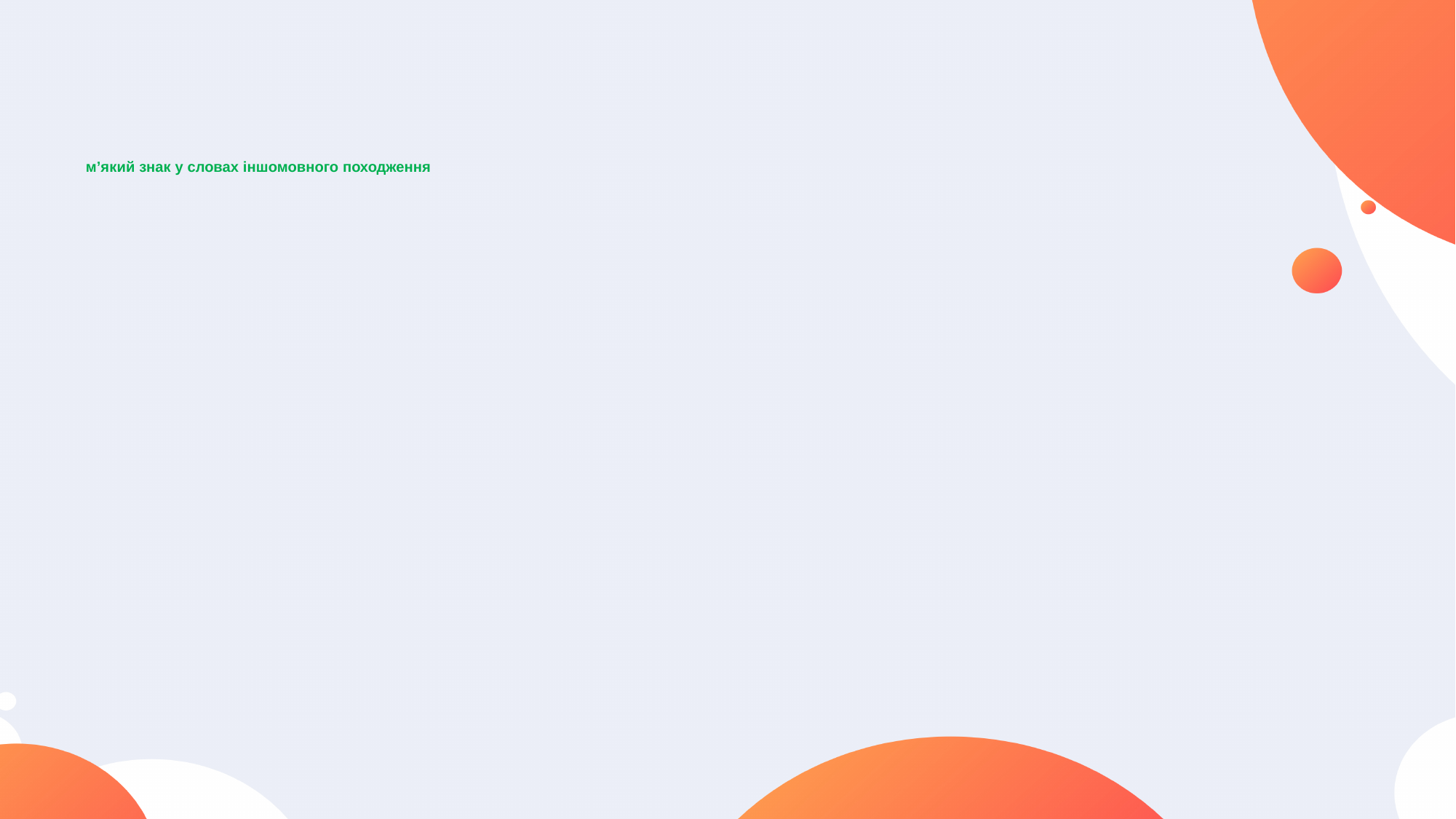

# м’який знак у словах іншомовного походження